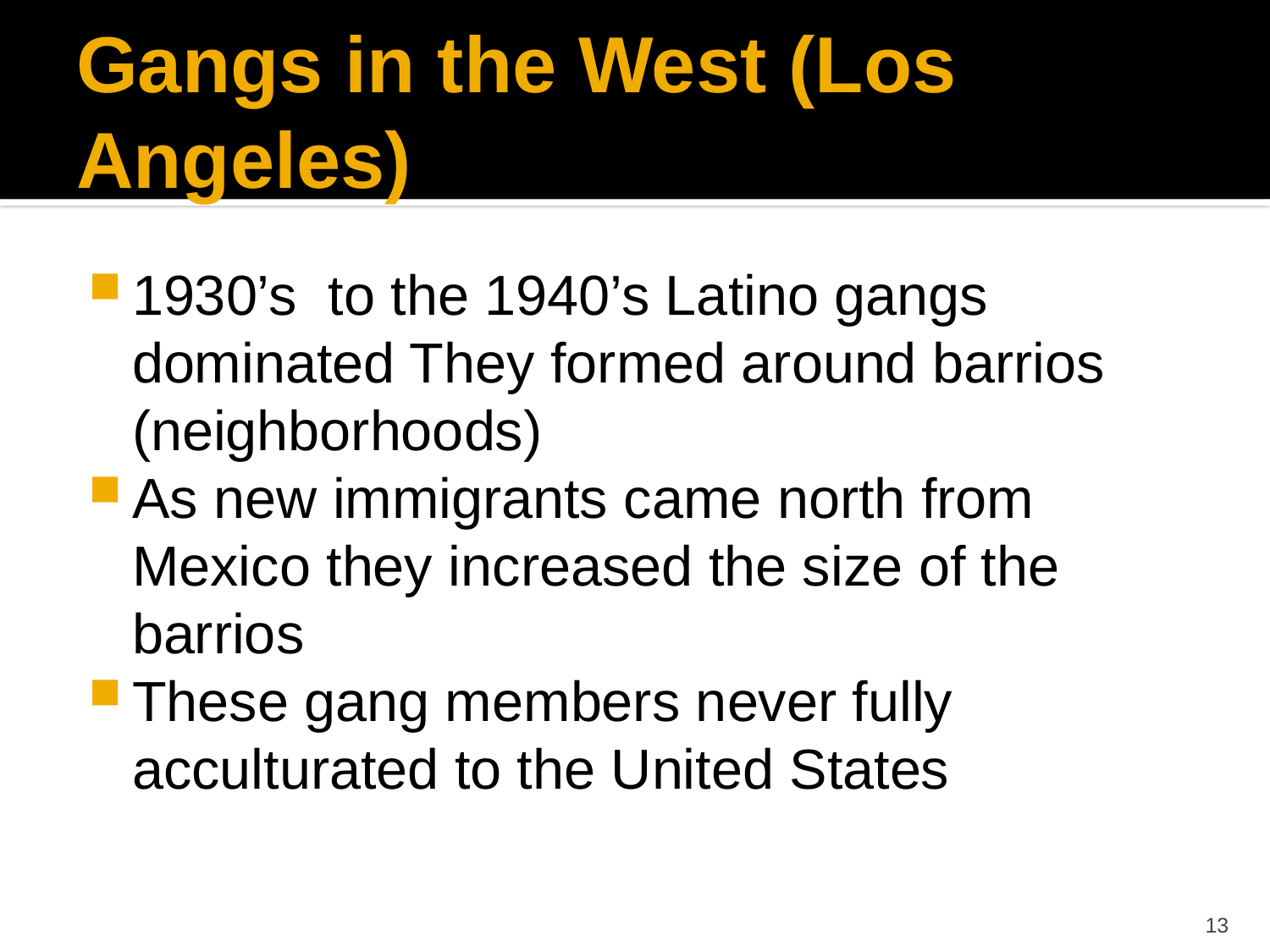

# Gangs in the West (Los Angeles)
1930’s  to the 1940’s Latino gangs dominated They formed around barrios (neighborhoods)
As new immigrants came north from Mexico they increased the size of the barrios
These gang members never fully acculturated to the United States

13